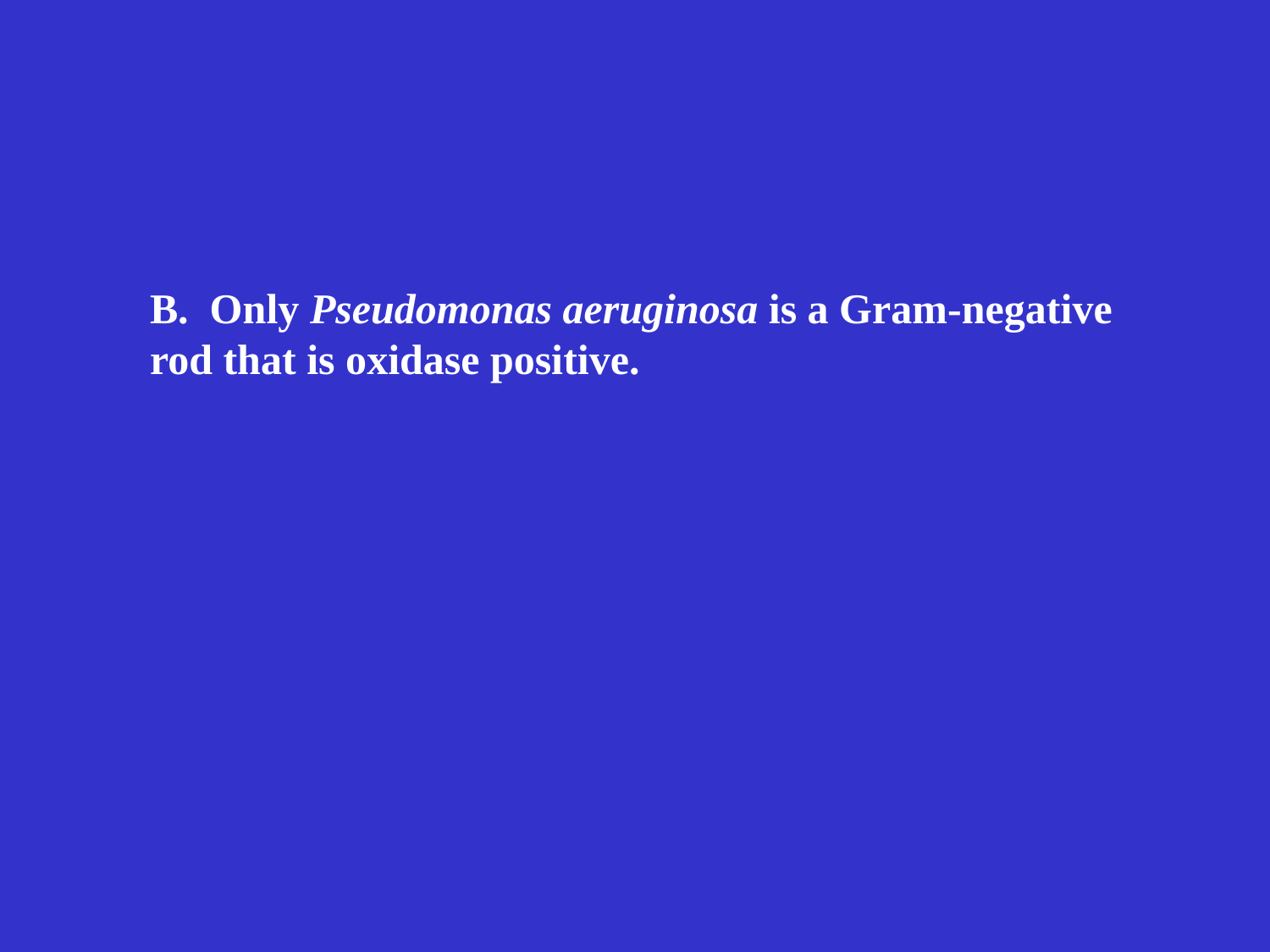

B.  Only Pseudomonas aeruginosa is a Gram-negative
rod that is oxidase positive.